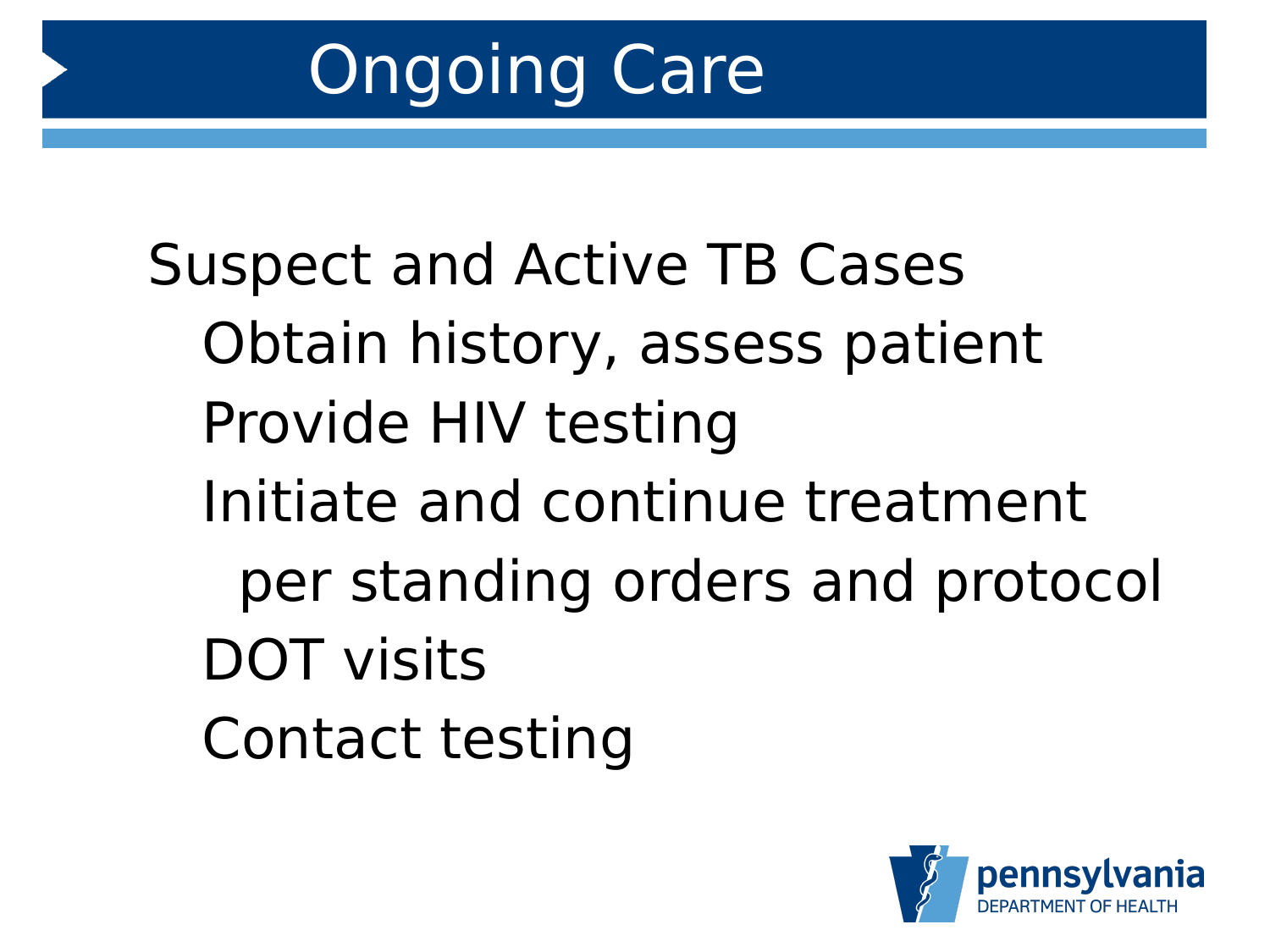

# Ongoing Care
    Suspect and Active TB Cases
       Obtain history, assess patient
       Provide HIV testing
       Initiate and continue treatment
         per standing orders and protocol
       DOT visits
       Contact testing